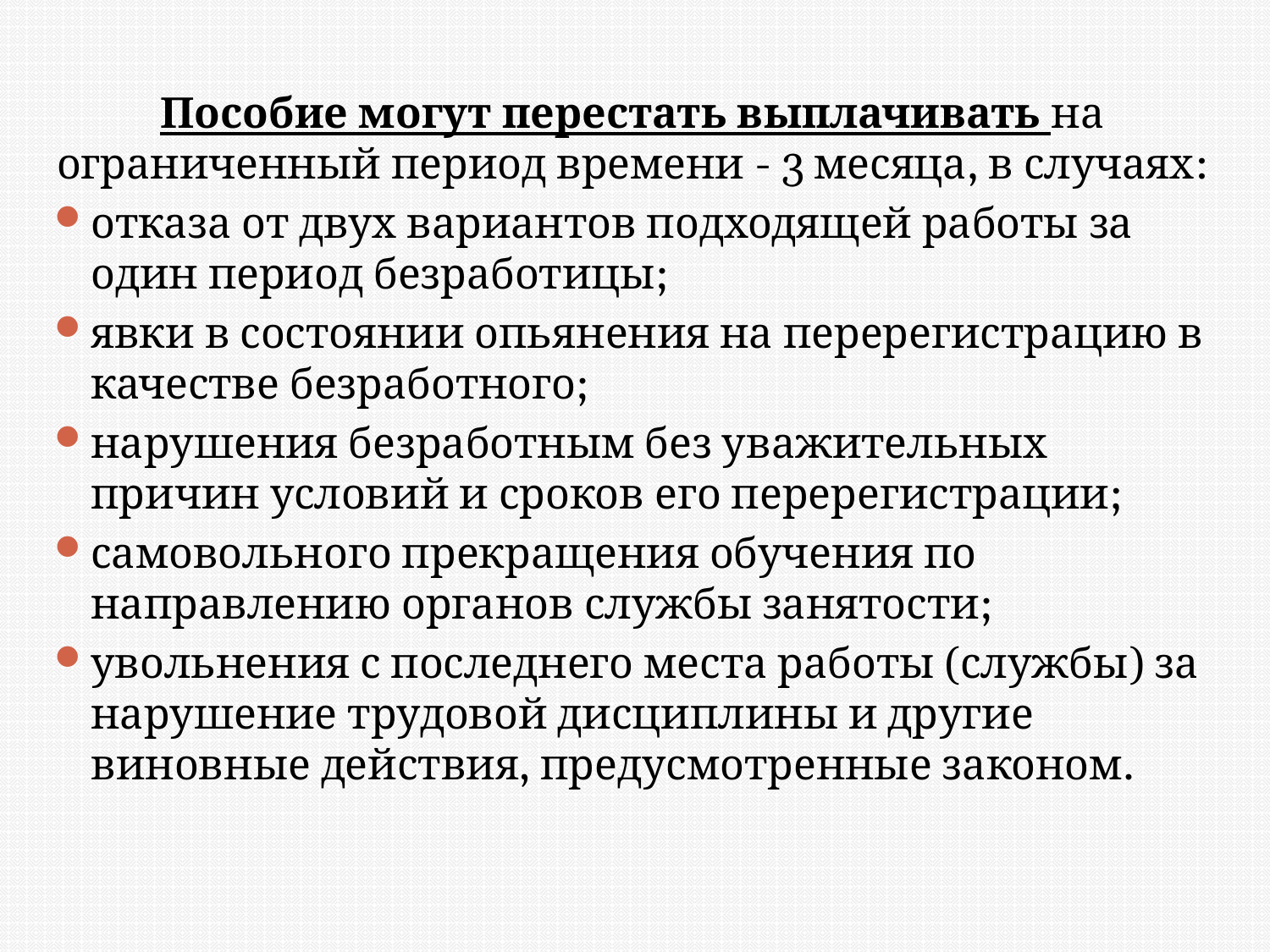

Пособие могут перестать выплачивать на ограниченный период времени - 3 месяца, в случаях:
отказа от двух вариантов подходящей работы за один период безработицы;
явки в состоянии опьянения на перерегистрацию в качестве безработного;
нарушения безработным без уважительных причин условий и сроков его перерегистрации;
самовольного прекращения обучения по направлению органов службы занятости;
увольнения с последнего места работы (службы) за нарушение трудовой дисциплины и другие виновные действия, предусмотренные законом.